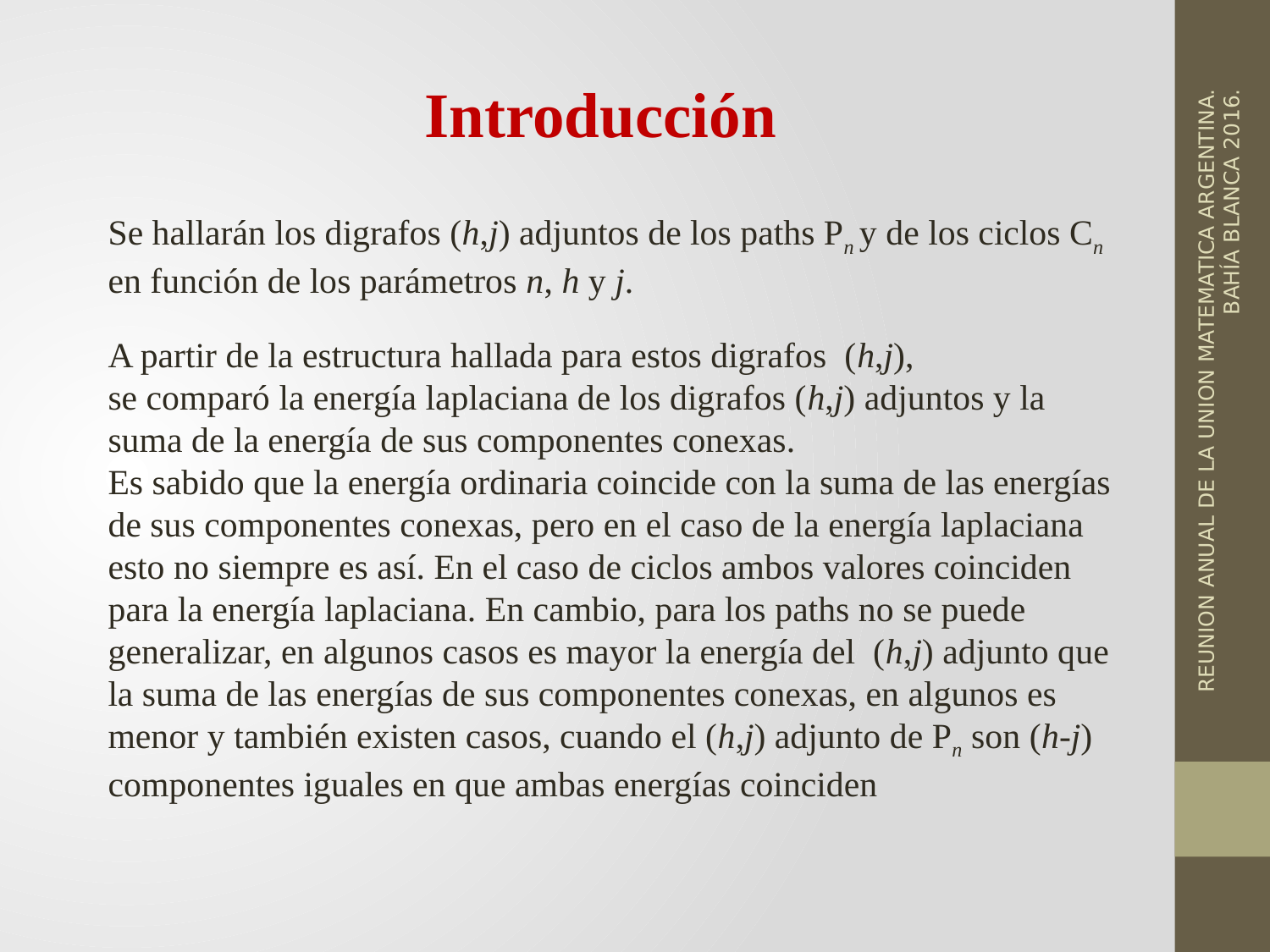

Introducción
Se hallarán los digrafos (h,j) adjuntos de los paths Pn y de los ciclos Cn en función de los parámetros n, h y j.
A partir de la estructura hallada para estos digrafos  (h,j),
se comparó la energía laplaciana de los digrafos (h,j) adjuntos y la suma de la energía de sus componentes conexas.
Es sabido que la energía ordinaria coincide con la suma de las energías de sus componentes conexas, pero en el caso de la energía laplaciana esto no siempre es así. En el caso de ciclos ambos valores coinciden para la energía laplaciana. En cambio, para los paths no se puede generalizar, en algunos casos es mayor la energía del  (h,j) adjunto que la suma de las energías de sus componentes conexas, en algunos es menor y también existen casos, cuando el (h,j) adjunto de Pn son (h-j) componentes iguales en que ambas energías coinciden
REUNION ANUAL DE LA UNION MATEMATICA ARGENTINA. BAHÍA BLANCA 2016.